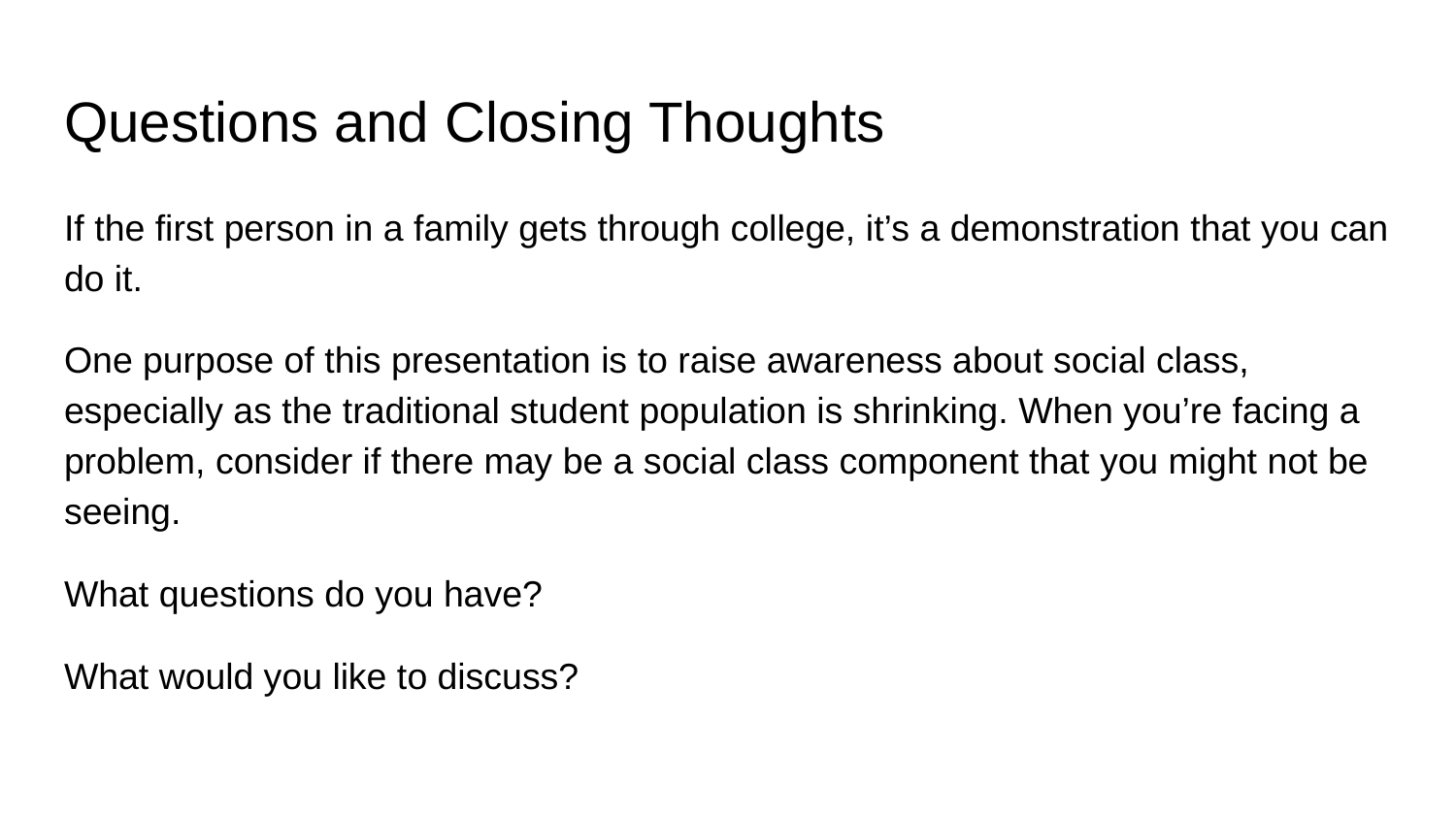

# Questions and Closing Thoughts
If the first person in a family gets through college, it’s a demonstration that you can do it.
One purpose of this presentation is to raise awareness about social class, especially as the traditional student population is shrinking. When you’re facing a problem, consider if there may be a social class component that you might not be seeing.
What questions do you have?
What would you like to discuss?